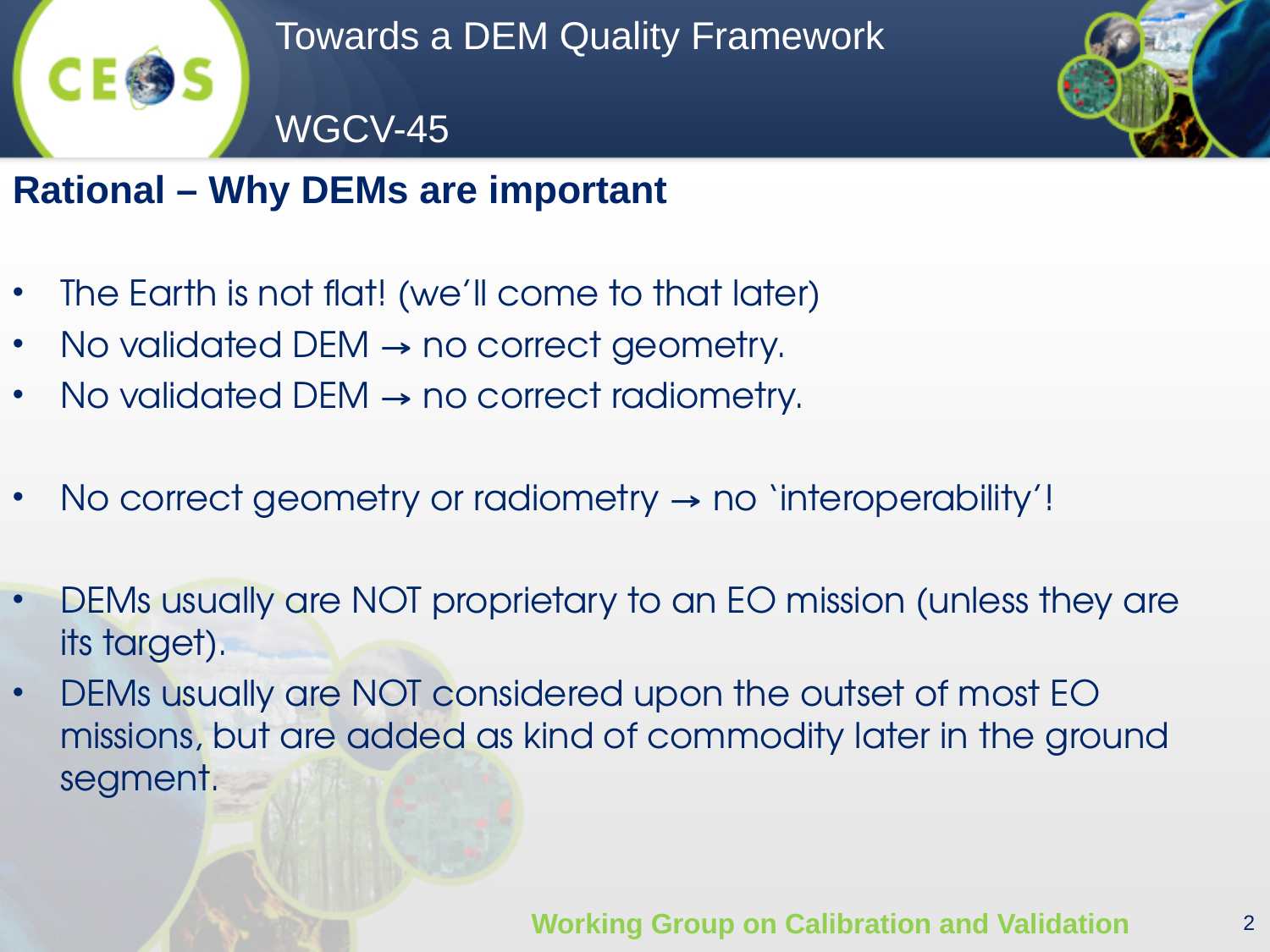

Rational – Why DEMs are important
The Earth is not flat! (we’ll come to that later)
No validated DEM → no correct geometry.
No validated DEM → no correct radiometry.

No correct geometry or radiometry → no ‘interoperability’!

DEMs usually are NOT proprietary to an EO mission (unless they are its target).
DEMs usually are NOT considered upon the outset of most EO missions, but are added as kind of commodity later in the ground segment.